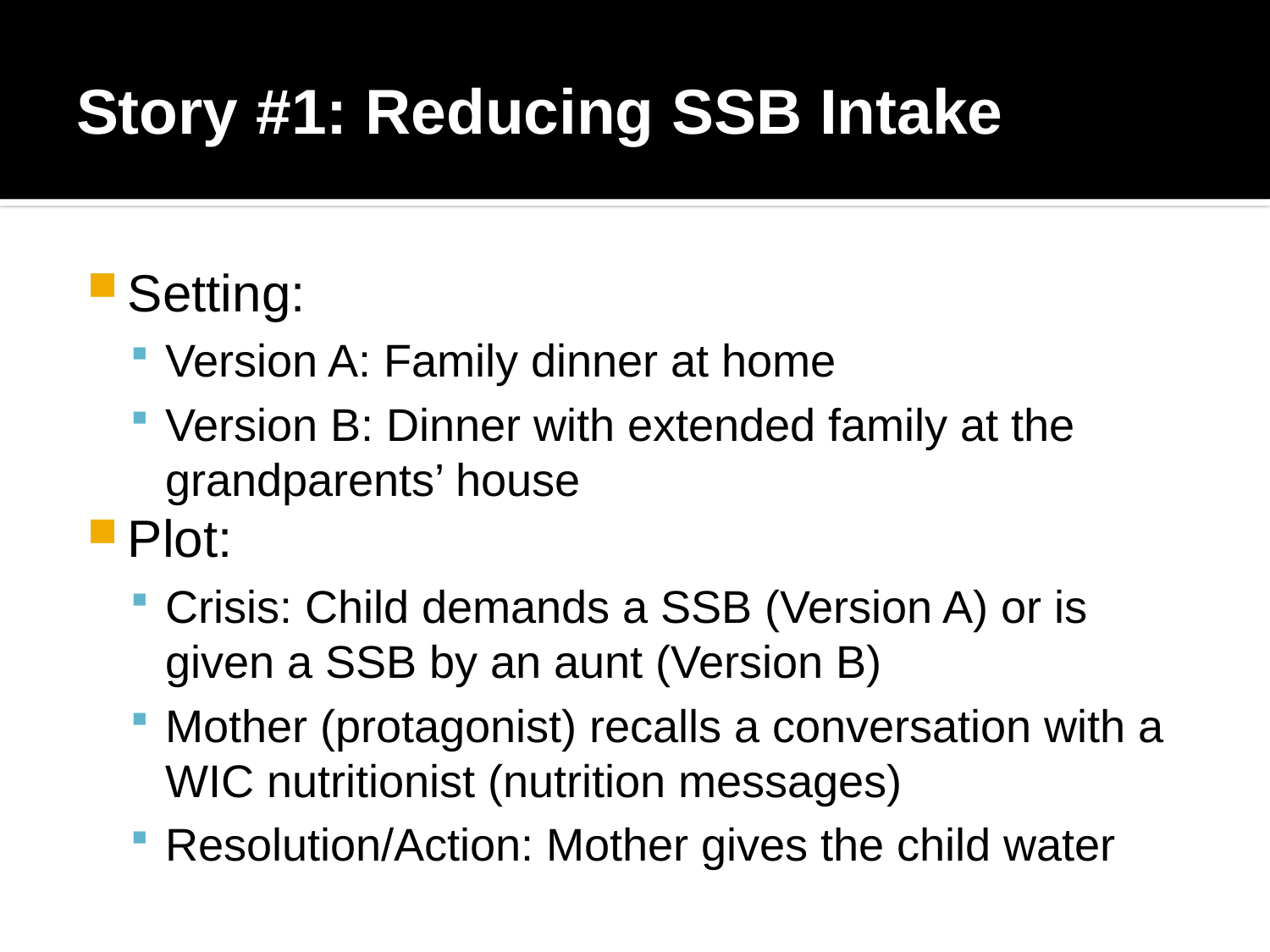

# Story #1: Reducing SSB Intake
Setting:
Version A: Family dinner at home
Version B: Dinner with extended family at the grandparents’ house
Plot:
Crisis: Child demands a SSB (Version A) or is given a SSB by an aunt (Version B)
Mother (protagonist) recalls a conversation with a WIC nutritionist (nutrition messages)
Resolution/Action: Mother gives the child water